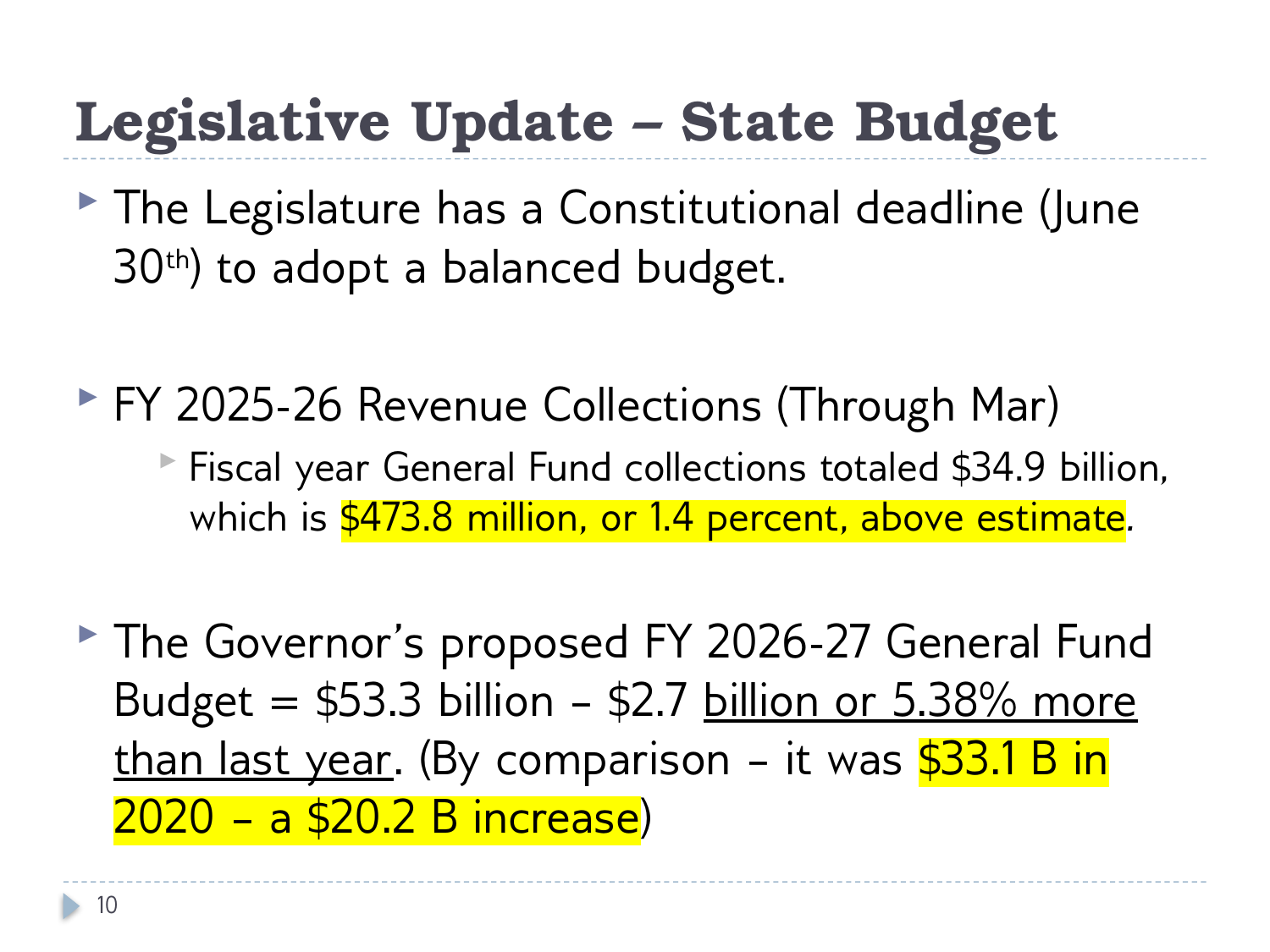

# Legislative Update – State Budget
The Legislature has a Constitutional deadline (June 30th) to adopt a balanced budget.

FY 2025-26 Revenue Collections (Through Mar)
Fiscal year General Fund collections totaled $34.9 billion, which is $473.8 million, or 1.4 percent, above estimate.

The Governor’s proposed FY 2026-27 General Fund Budget = $53.3 billion – $2.7 billion or 5.38% more than last year. (By comparison – it was $33.1 B in 2020 – a $20.2 B increase)

10